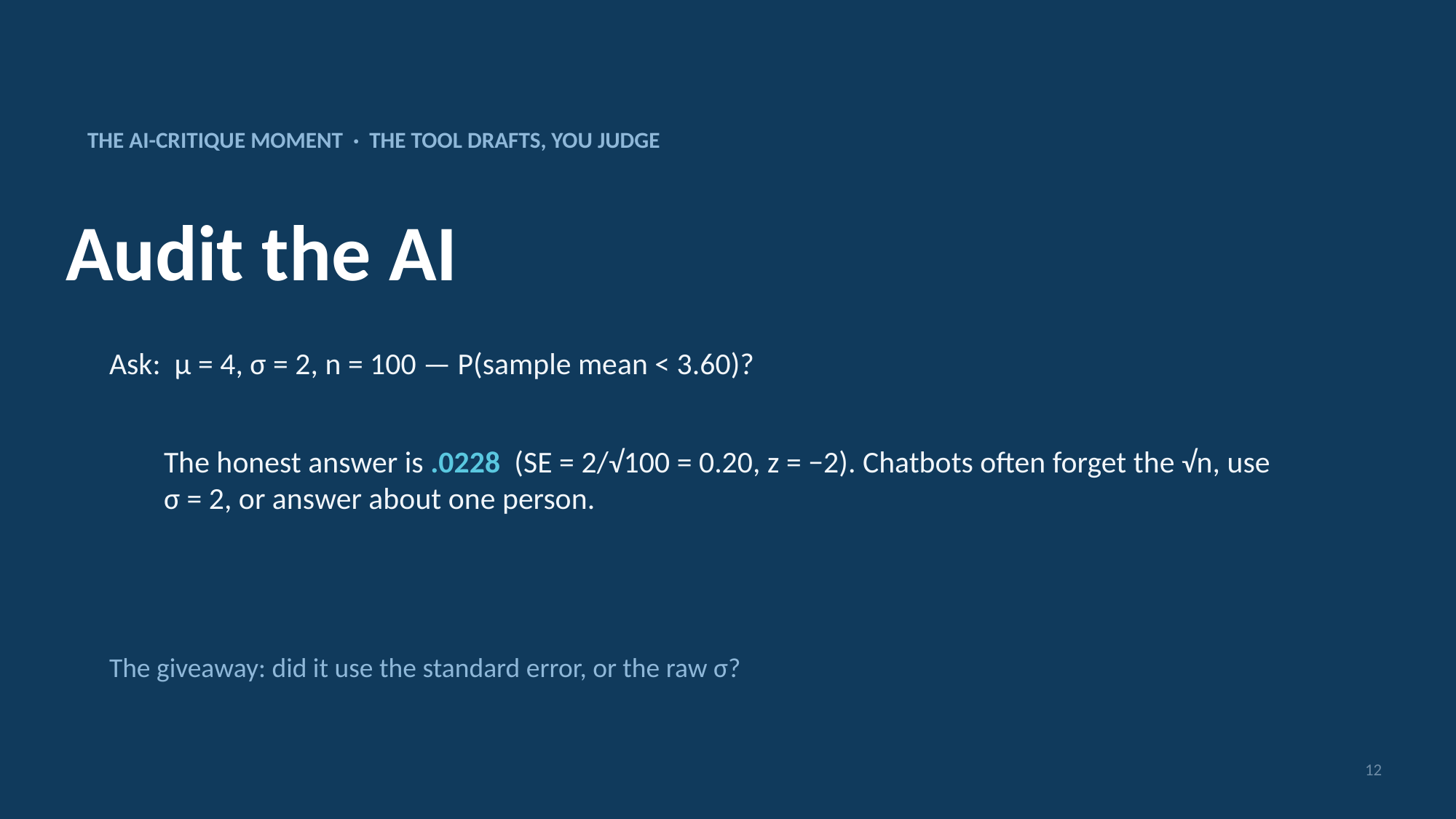

THE AI-CRITIQUE MOMENT  ·  THE TOOL DRAFTS, YOU JUDGE
Audit the AI
Ask:  μ = 4, σ = 2, n = 100 — P(sample mean < 3.60)?
The honest answer is .0228  (SE = 2/√100 = 0.20, z = −2). Chatbots often forget the √n, use σ = 2, or answer about one person.
The giveaway: did it use the standard error, or the raw σ?
12